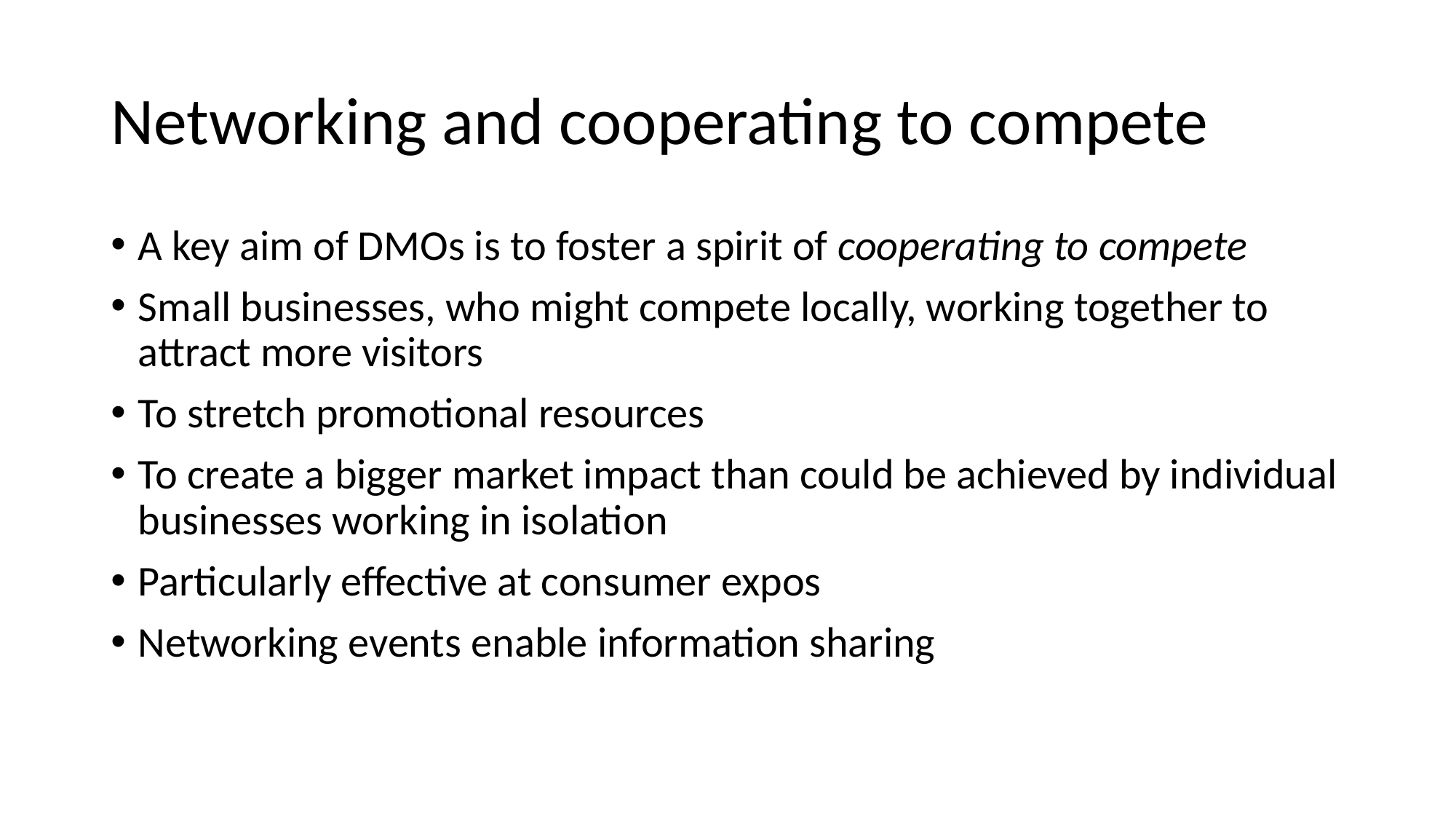

# Networking and cooperating to compete
A key aim of DMOs is to foster a spirit of cooperating to compete
Small businesses, who might compete locally, working together to attract more visitors
To stretch promotional resources
To create a bigger market impact than could be achieved by individual businesses working in isolation
Particularly effective at consumer expos
Networking events enable information sharing